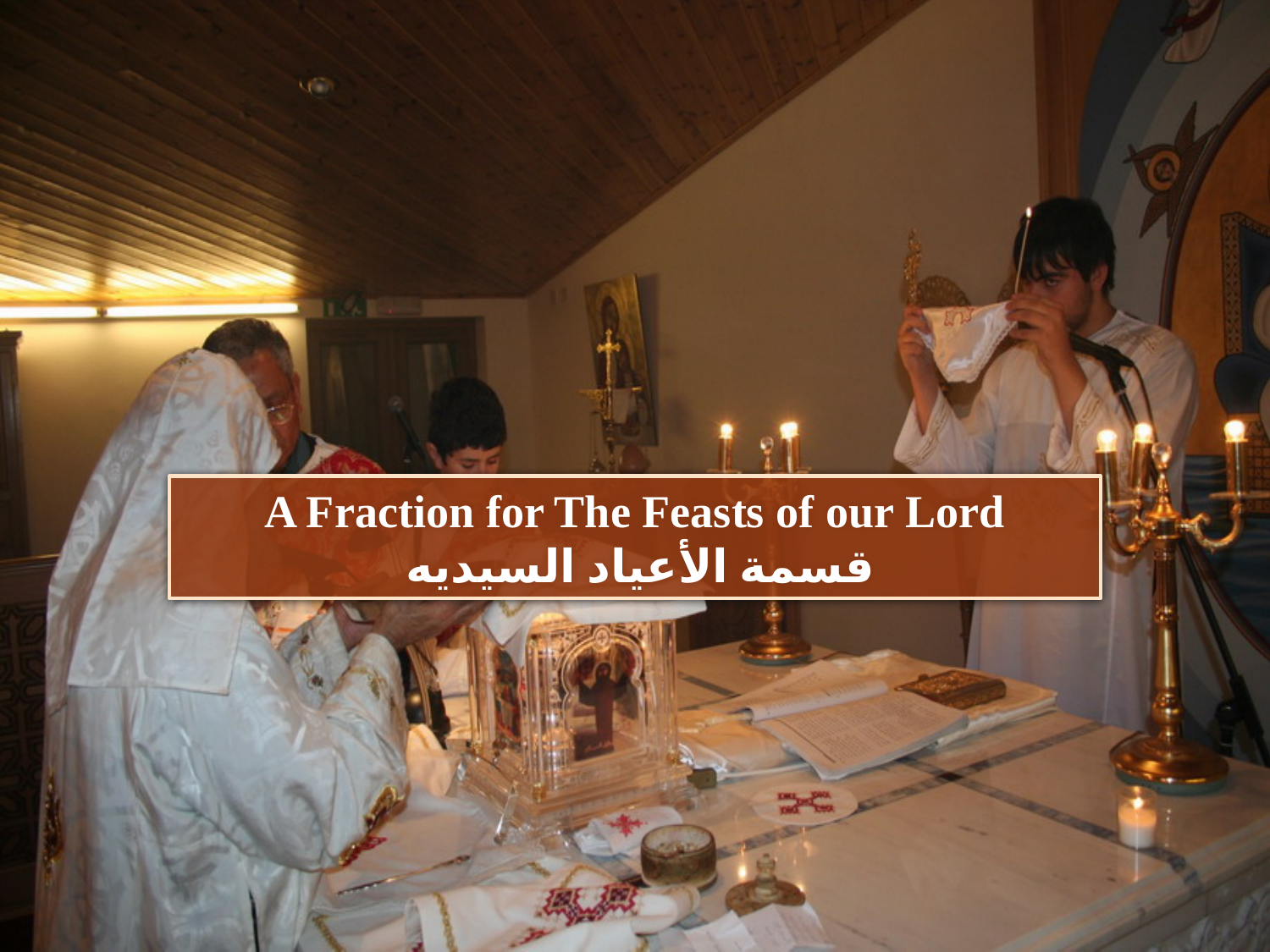

A Fraction for The Feasts of our Lord
 قسمة الأعياد السيديه